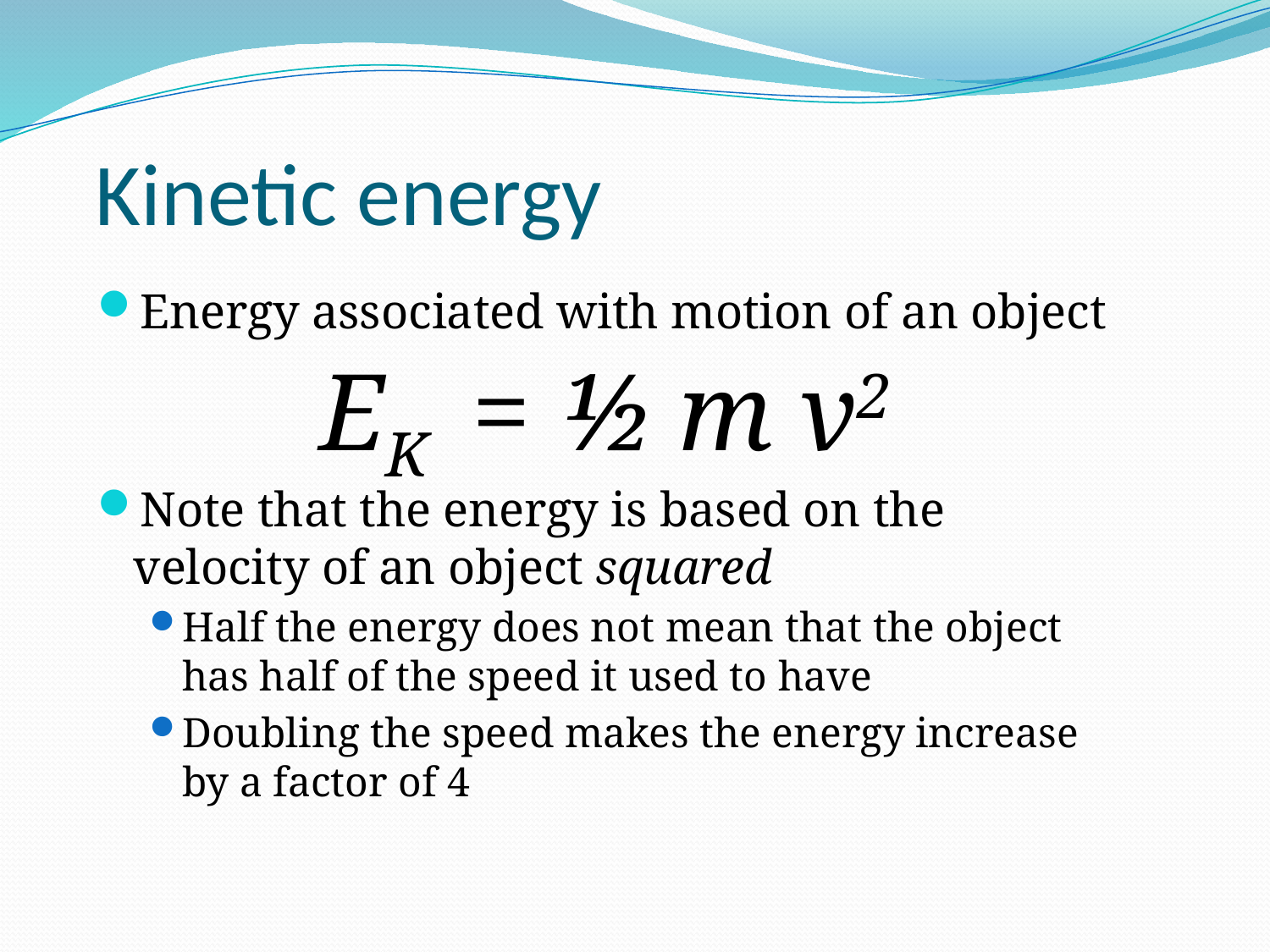

# Kinetic energy
Energy associated with motion of an object

Note that the energy is based on the velocity of an object squared
Half the energy does not mean that the object has half of the speed it used to have
Doubling the speed makes the energy increase by a factor of 4
EK  = ½ m v2